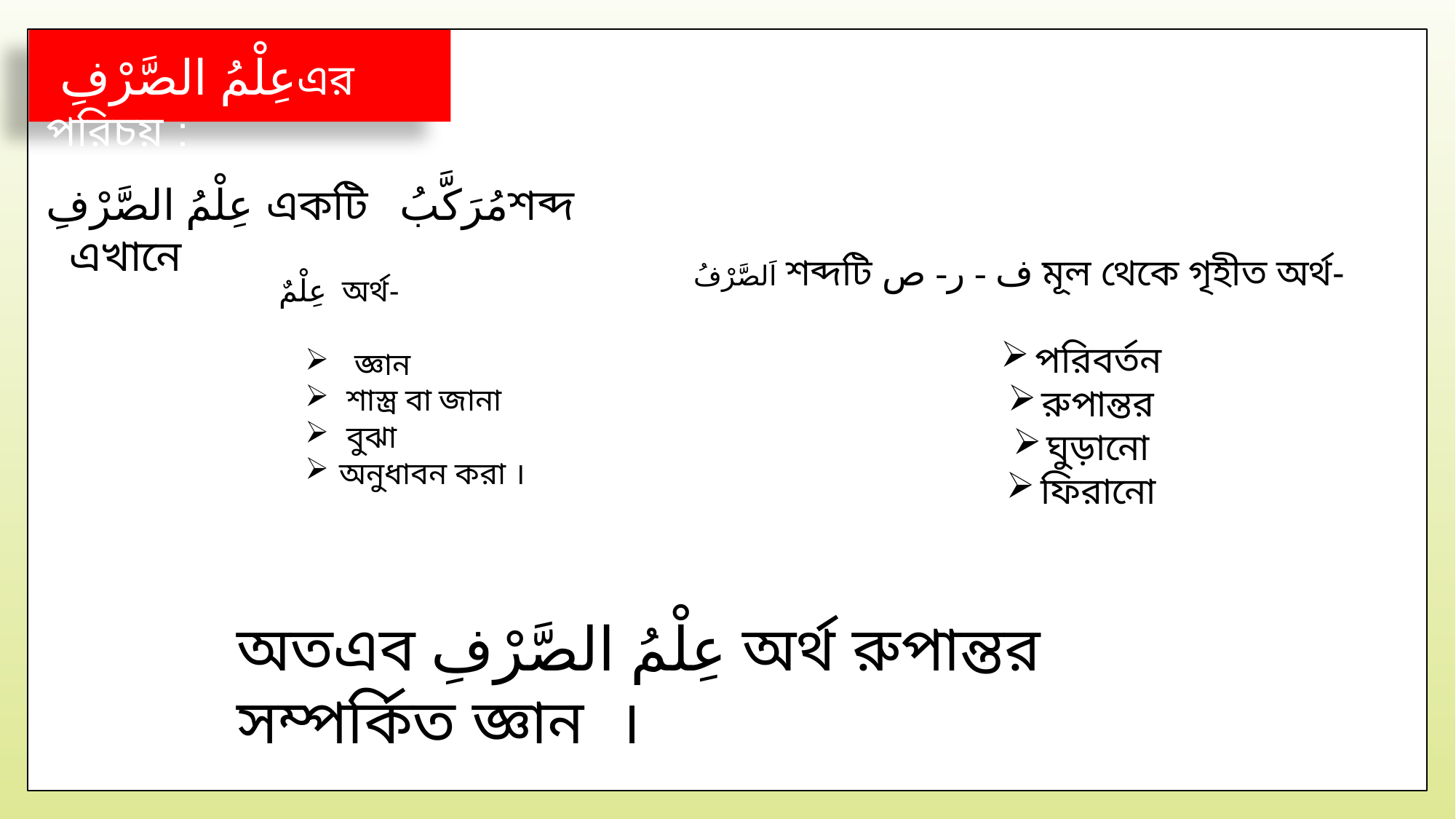

عِلْمُ الصَّرْفِএর   পরিচয় :

عِلْمُ الصَّرْفِ একটি   مُرَكَّبُশব্দ   এখানে
اَلصَّرْفُ শব্দটি ف - ر- ص মূল থেকে গৃহীত অর্থ-

পরিবর্তন
রুপান্তর
ঘুড়ানো
ফিরানো
    عِلْمٌ  অর্থ-

  জ্ঞান
 শাস্ত্র বা জানা
 বুঝা
অনুধাবন করা ।
অতএব عِلْمُ الصَّرْفِ অর্থ রুপান্তর সম্পর্কিত জ্ঞান  ।